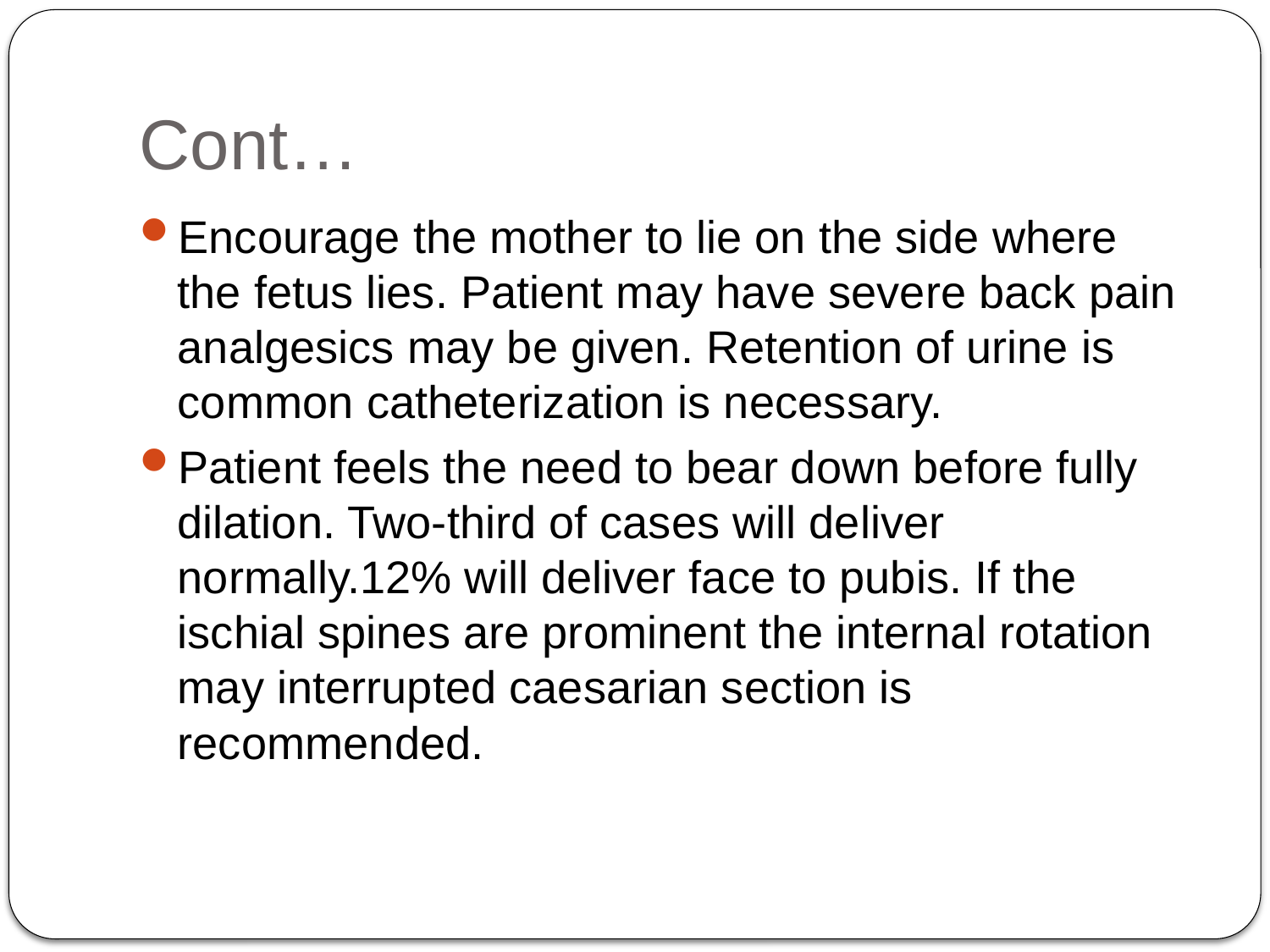

# Cont…
Encourage the mother to lie on the side where the fetus lies. Patient may have severe back pain analgesics may be given. Retention of urine is common catheterization is necessary.
Patient feels the need to bear down before fully dilation. Two-third of cases will deliver normally.12% will deliver face to pubis. If the ischial spines are prominent the internal rotation may interrupted caesarian section is recommended.